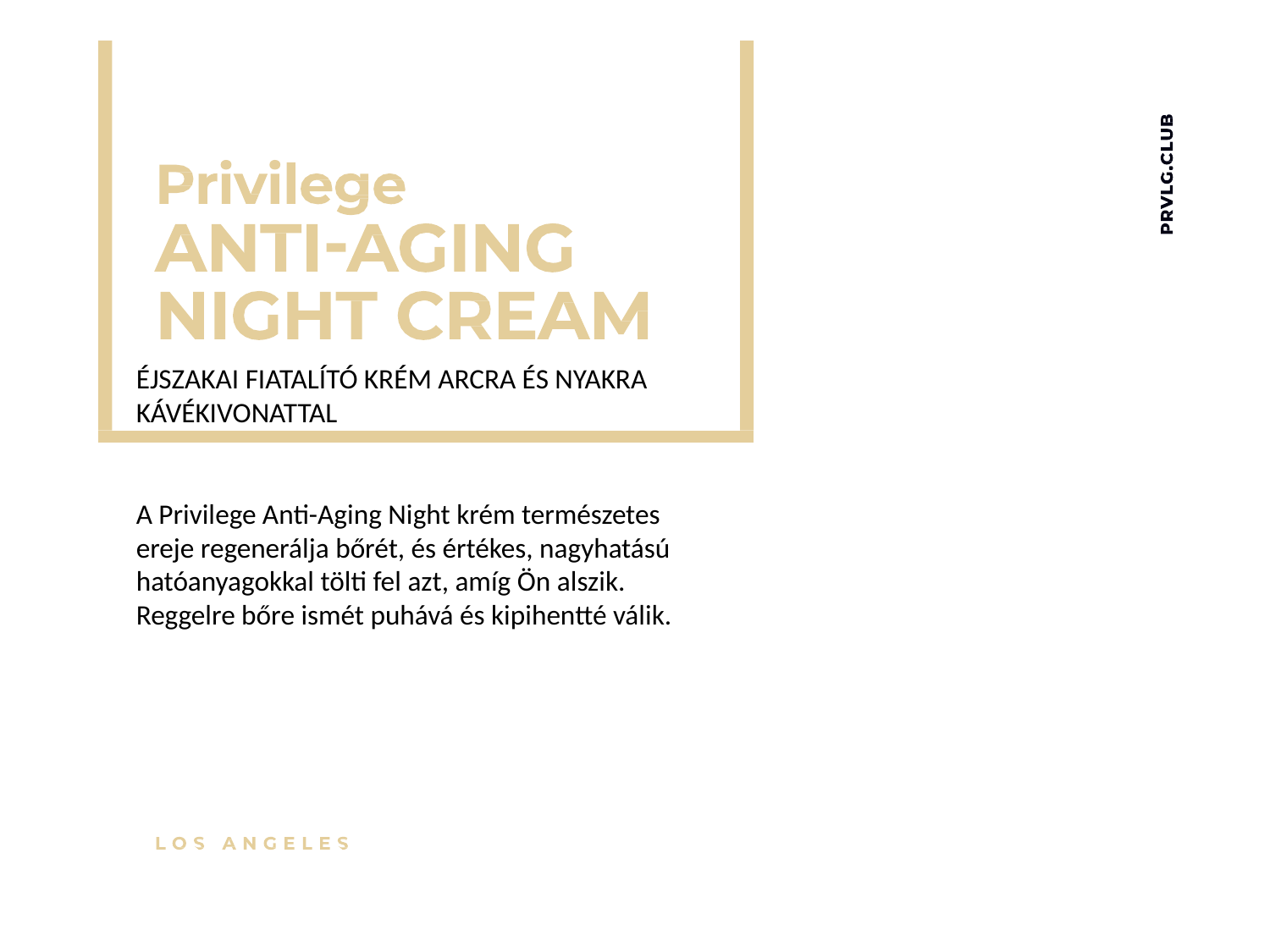

ÉJSZAKAI FIATALÍTÓ KRÉM ARCRA ÉS NYAKRA KÁVÉKIVONATTAL

A Privilege Anti-Aging Night krém természetes ereje regenerálja bőrét, és értékes, nagyhatású hatóanyagokkal tölti fel azt, amíg Ön alszik. Reggelre bőre ismét puhává és kipihentté válik.